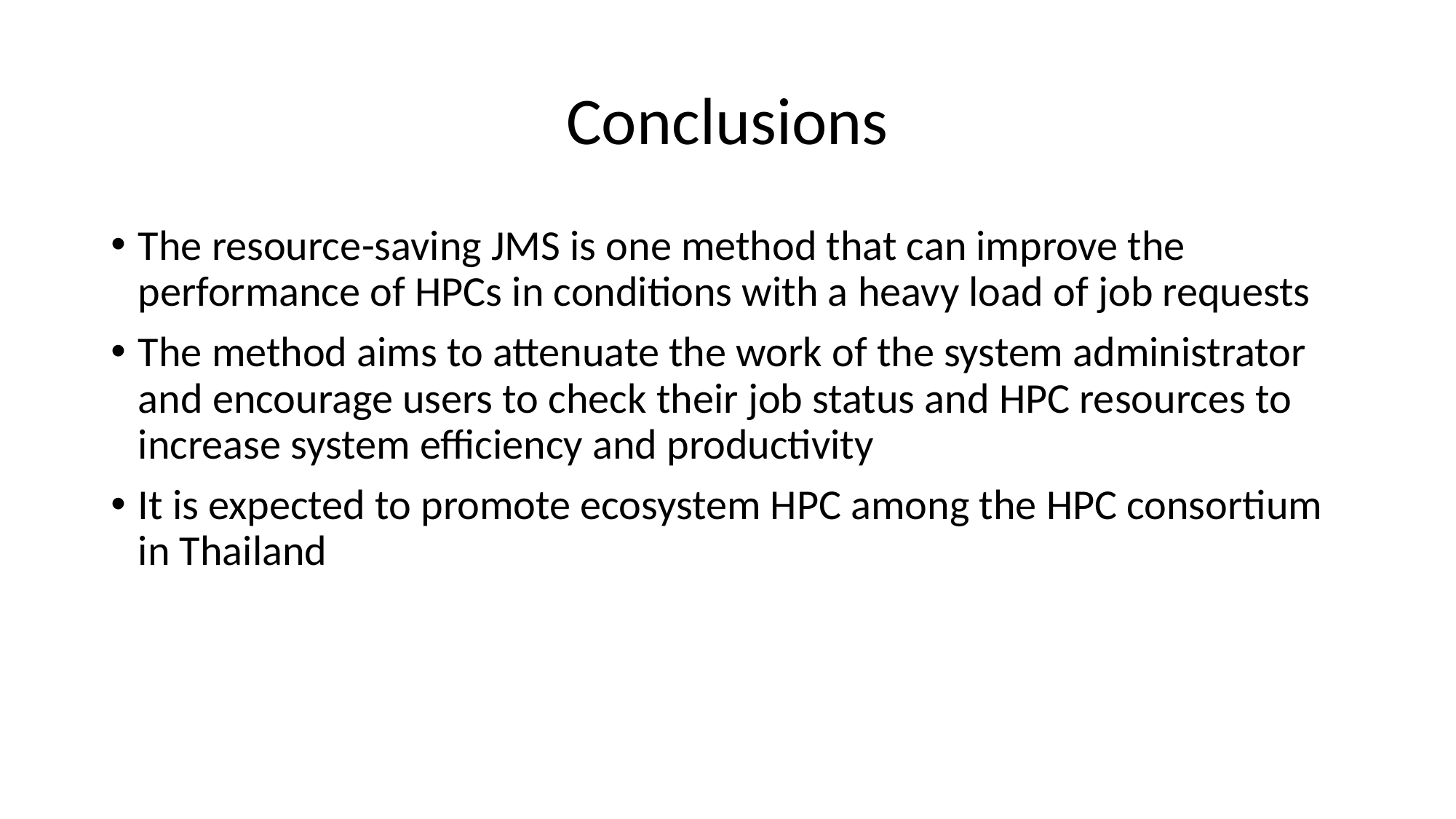

# Conclusions
The resource-saving JMS is one method that can improve the performance of HPCs in conditions with a heavy load of job requests
The method aims to attenuate the work of the system administrator and encourage users to check their job status and HPC resources to increase system efficiency and productivity
It is expected to promote ecosystem HPC among the HPC consortium in Thailand